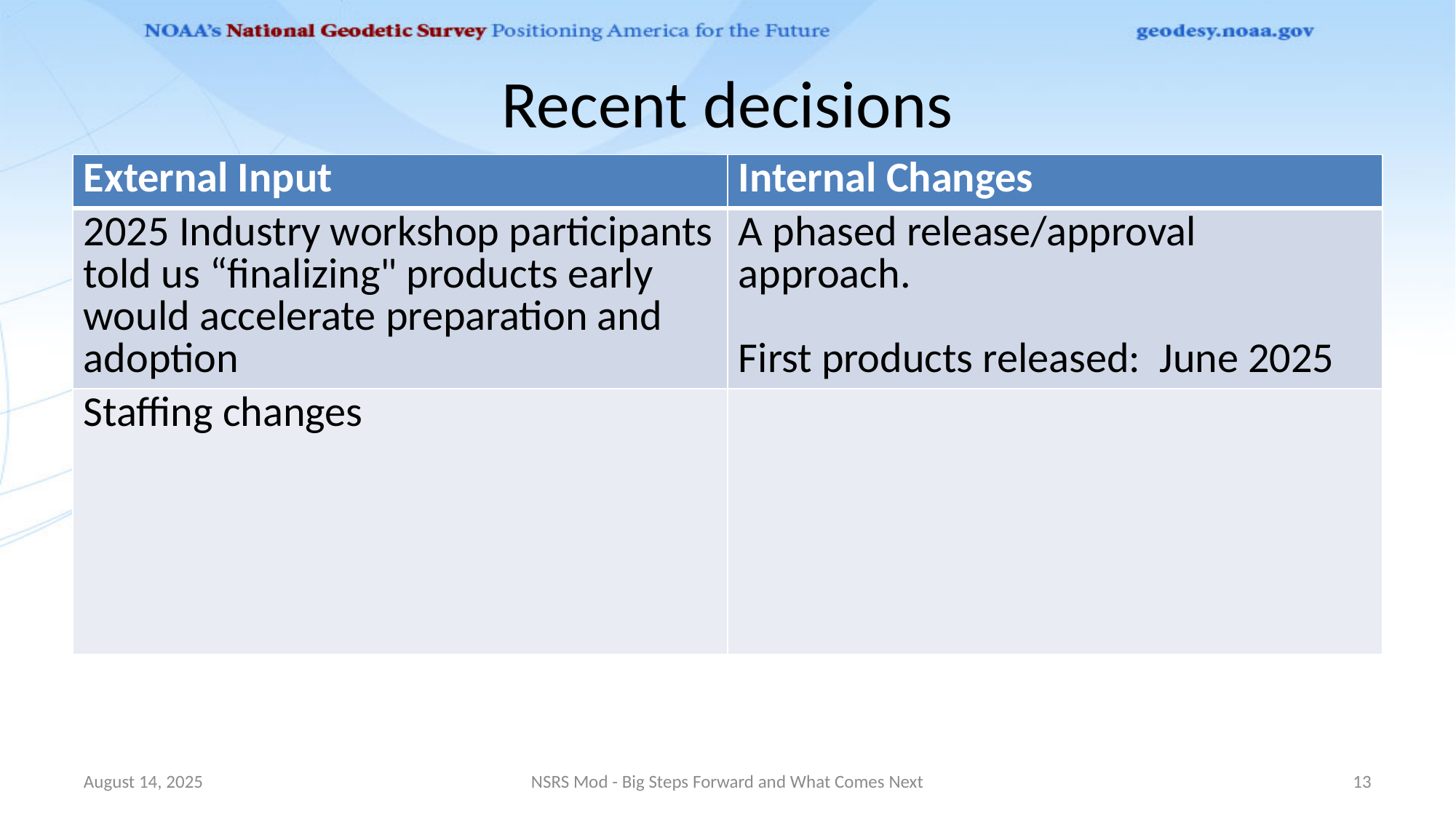

# Recent decisions
| External Input | Internal Changes |
| --- | --- |
| 2025 Industry workshop participants told us “finalizing" products early would accelerate preparation and adoption | A phased release/approval approach. First products released: June 2025 |
| Staffing changes |  |
August 14, 2025
NSRS Mod - Big Steps Forward and What Comes Next
13